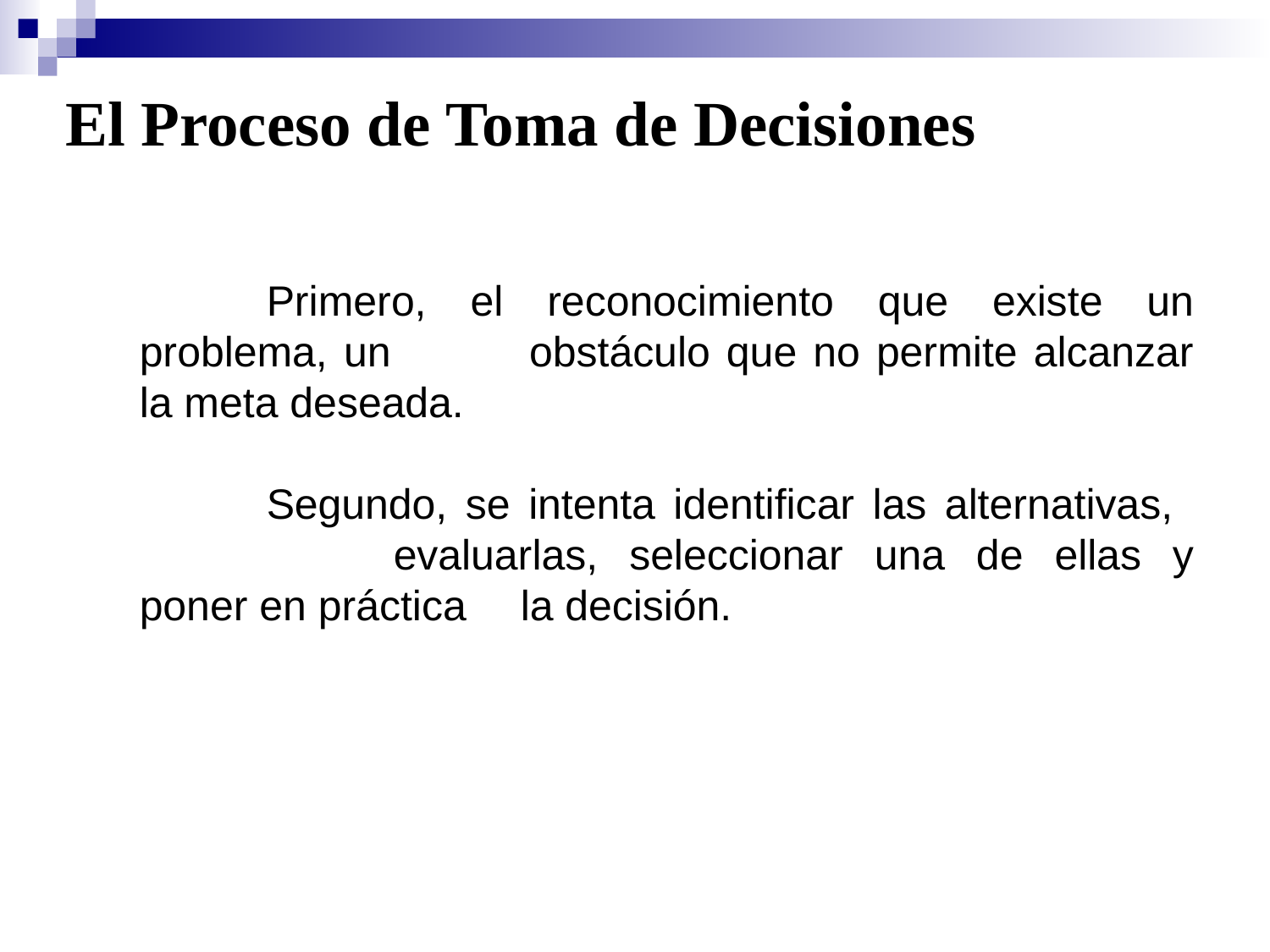

# El Proceso de Toma de Decisiones

	Primero, el reconocimiento que existe un problema, un 	obstáculo que no permite alcanzar la meta deseada.

	Segundo, se intenta identificar las alternativas, 			evaluarlas, seleccionar una de ellas y poner en práctica 	la decisión.